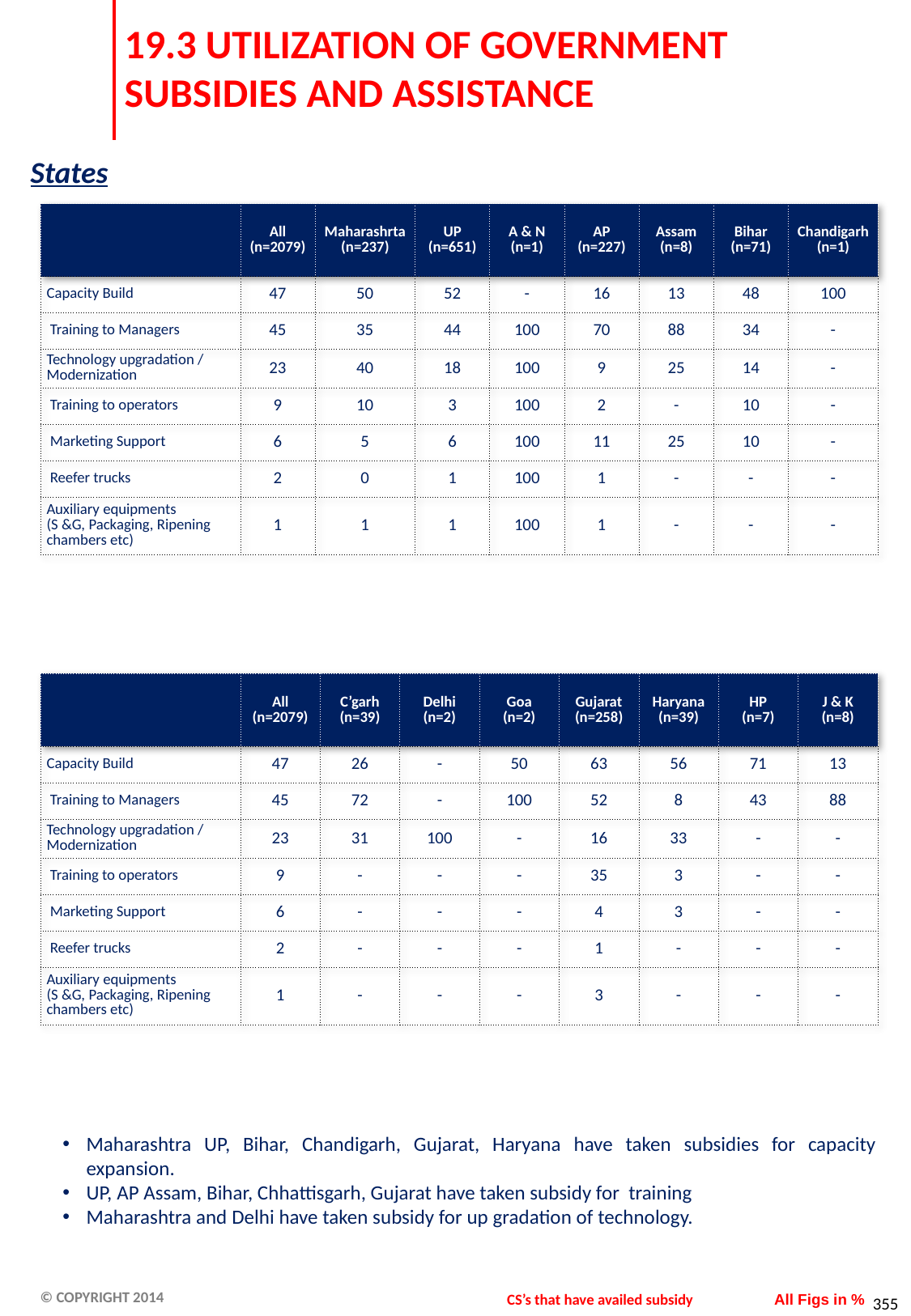

# 19.3 UTILIZATION OF GOVERNMENT SUBSIDIES AND ASSISTANCE
States
|  | All (n=2079) | Maharashrta (n=237) | UP (n=651) | A & N (n=1) | AP (n=227) | Assam (n=8) | Bihar (n=71) | Chandigarh (n=1) |
| --- | --- | --- | --- | --- | --- | --- | --- | --- |
| Capacity Build | 47 | 50 | 52 | - | 16 | 13 | 48 | 100 |
| Training to Managers | 45 | 35 | 44 | 100 | 70 | 88 | 34 | - |
| Technology upgradation / Modernization | 23 | 40 | 18 | 100 | 9 | 25 | 14 | - |
| Training to operators | 9 | 10 | 3 | 100 | 2 | - | 10 | - |
| Marketing Support | 6 | 5 | 6 | 100 | 11 | 25 | 10 | - |
| Reefer trucks | 2 | 0 | 1 | 100 | 1 | - | - | - |
| Auxiliary equipments (S &G, Packaging, Ripening chambers etc) | 1 | 1 | 1 | 100 | 1 | - | - | - |
|  | All (n=2079) | C’garh (n=39) | Delhi (n=2) | Goa (n=2) | Gujarat (n=258) | Haryana (n=39) | HP (n=7) | J & K (n=8) |
| --- | --- | --- | --- | --- | --- | --- | --- | --- |
| Capacity Build | 47 | 26 | - | 50 | 63 | 56 | 71 | 13 |
| Training to Managers | 45 | 72 | - | 100 | 52 | 8 | 43 | 88 |
| Technology upgradation / Modernization | 23 | 31 | 100 | - | 16 | 33 | - | - |
| Training to operators | 9 | - | - | - | 35 | 3 | - | - |
| Marketing Support | 6 | - | - | - | 4 | 3 | - | - |
| Reefer trucks | 2 | - | - | - | 1 | - | - | - |
| Auxiliary equipments (S &G, Packaging, Ripening chambers etc) | 1 | - | - | - | 3 | - | - | - |
Maharashtra UP, Bihar, Chandigarh, Gujarat, Haryana have taken subsidies for capacity expansion.
UP, AP Assam, Bihar, Chhattisgarh, Gujarat have taken subsidy for  training
Maharashtra and Delhi have taken subsidy for up gradation of technology.
CS’s that have availed subsidy
All Figs in %